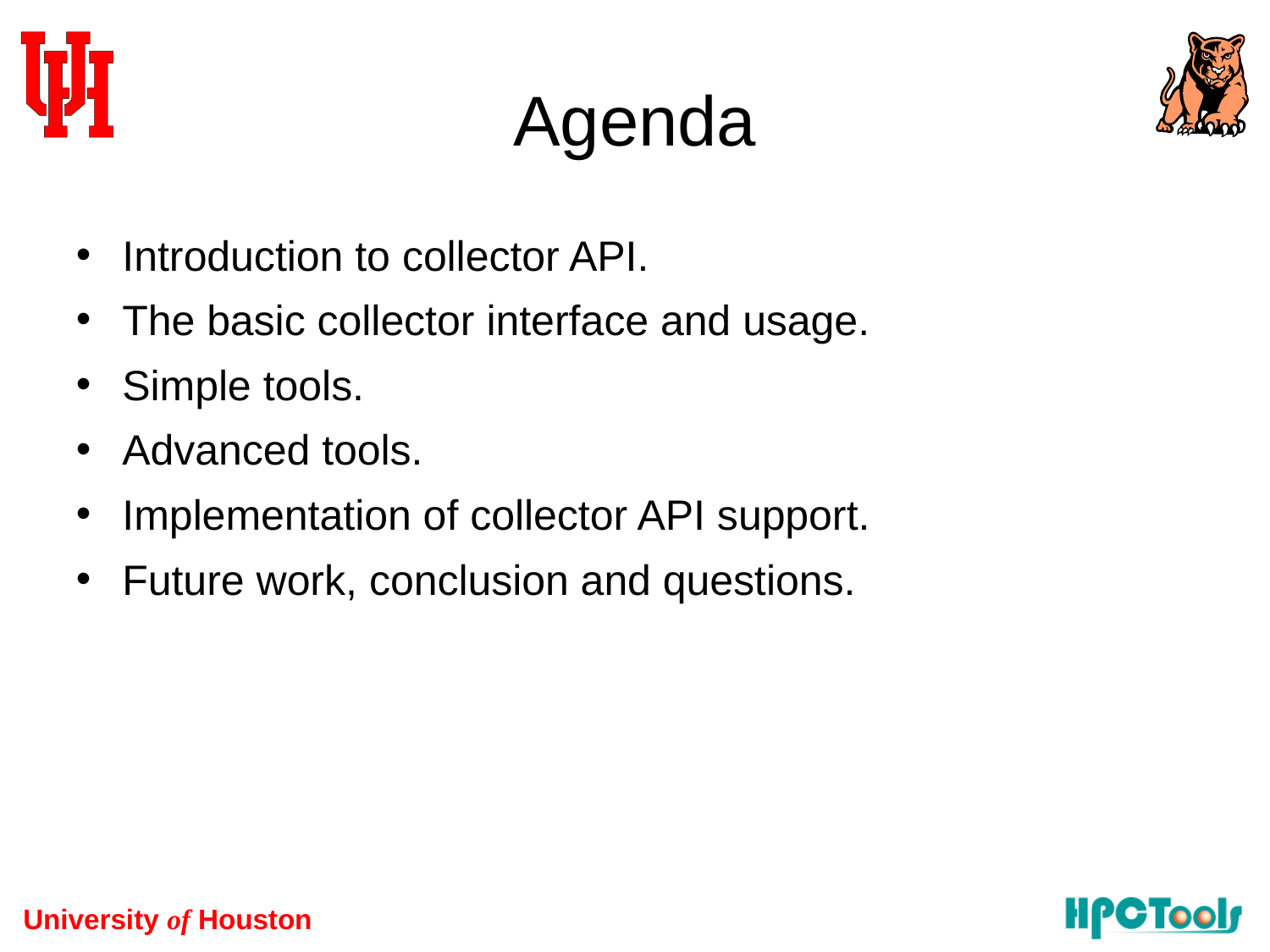

Agenda
Introduction to collector API.
The basic collector interface and usage.
Simple tools.
Advanced tools.
Implementation of collector API support.
Future work, conclusion and questions.